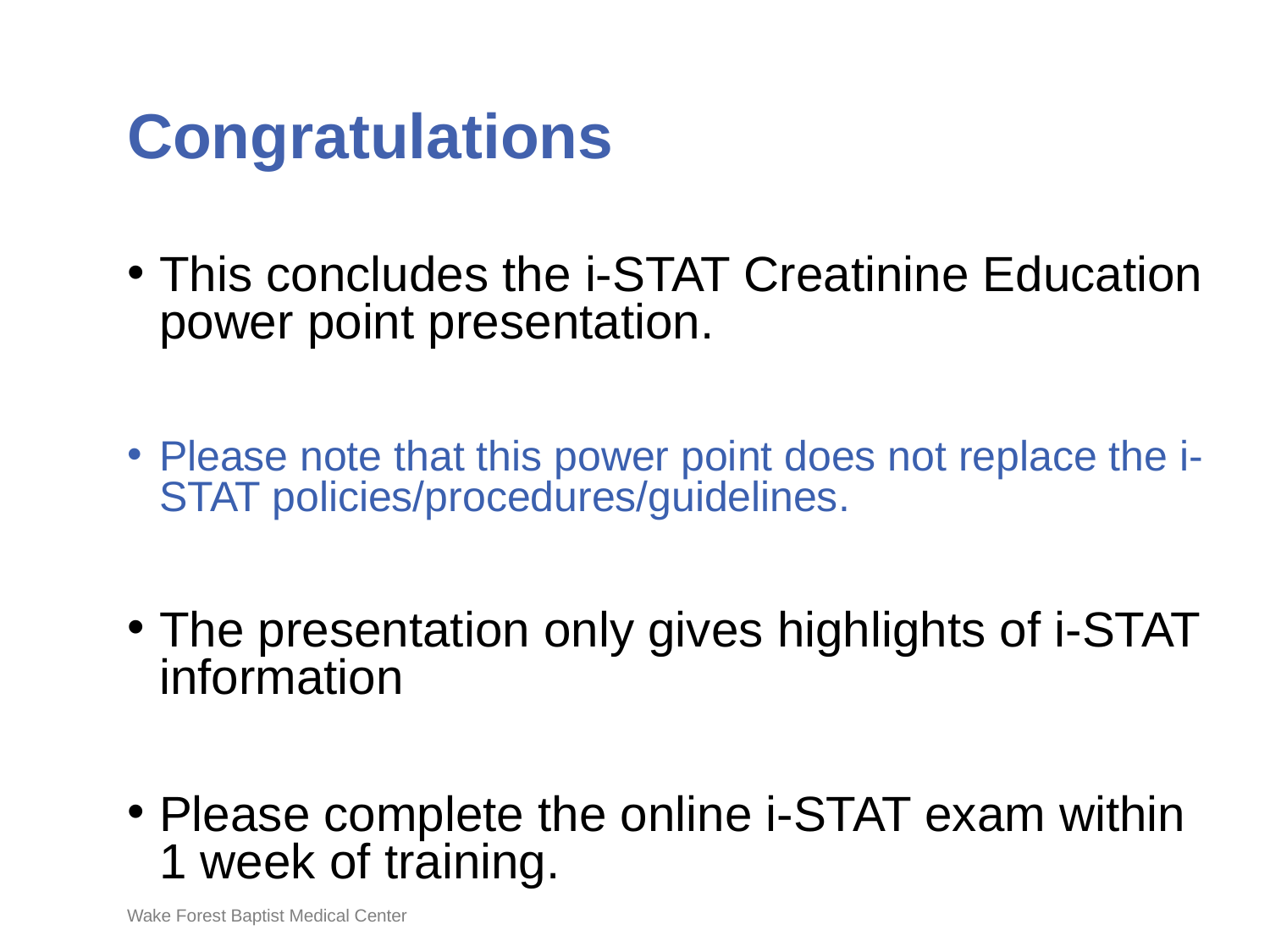

# Congratulations
This concludes the i-STAT Creatinine Education power point presentation.

Please note that this power point does not replace the i-STAT policies/procedures/guidelines.

The presentation only gives highlights of i-STAT information

Please complete the online i-STAT exam within 1 week of training.